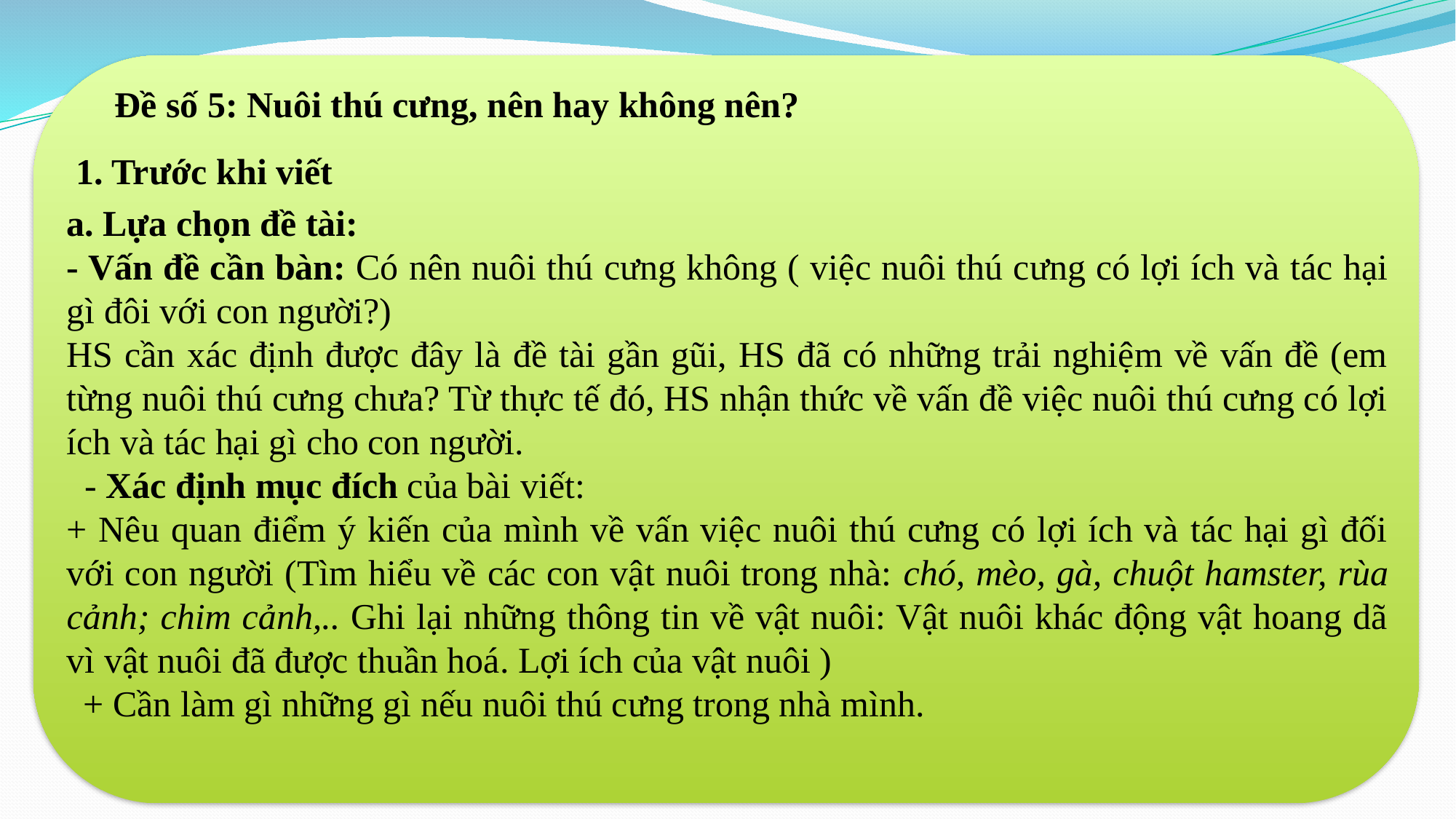

Đề số 5: Nuôi thú cưng, nên hay không nên?
 1. Trước khi viết
a. Lựa chọn đề tài:
- Vấn đề cần bàn: Có nên nuôi thú cưng không ( việc nuôi thú cưng có lợi ích và tác hại gì đôi với con người?)
HS cần xác định được đây là đề tài gần gũi, HS đã có những trải nghiệm về vấn đề (em từng nuôi thú cưng chưa? Từ thực tế đó, HS nhận thức về vấn đề việc nuôi thú cưng có lợi ích và tác hại gì cho con người.
  - Xác định mục đích của bài viết:
+ Nêu quan điểm ý kiến của mình về vấn việc nuôi thú cưng có lợi ích và tác hại gì đối với con người (Tìm hiểu về các con vật nuôi trong nhà: chó, mèo, gà, chuột hamster, rùa cảnh; chim cảnh,.. Ghi lại những thông tin về vật nuôi: Vật nuôi khác động vật hoang dã vì vật nuôi đã được thuần hoá. Lợi ích của vật nuôi )
+ Cần làm gì những gì nếu nuôi thú cưng trong nhà mình.